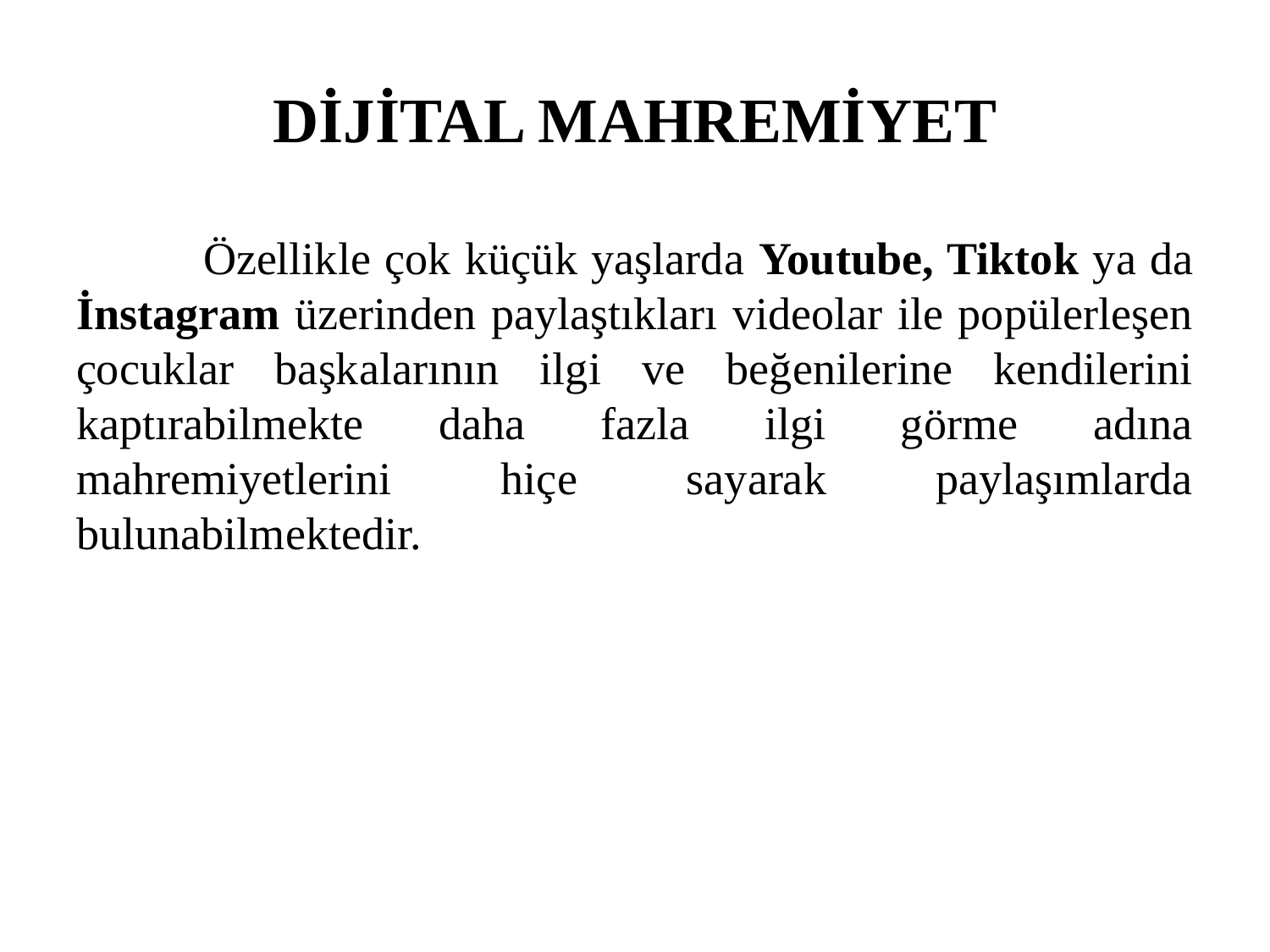

# DİJİTAL MAHREMİYET
	Özellikle çok küçük yaşlarda Youtube, Tiktok ya da İnstagram üzerinden paylaştıkları videolar ile popülerleşen çocuklar başkalarının ilgi ve beğenilerine kendilerini kaptırabilmekte daha fazla ilgi görme adına mahremiyetlerini hiçe sayarak paylaşımlarda bulunabilmektedir.